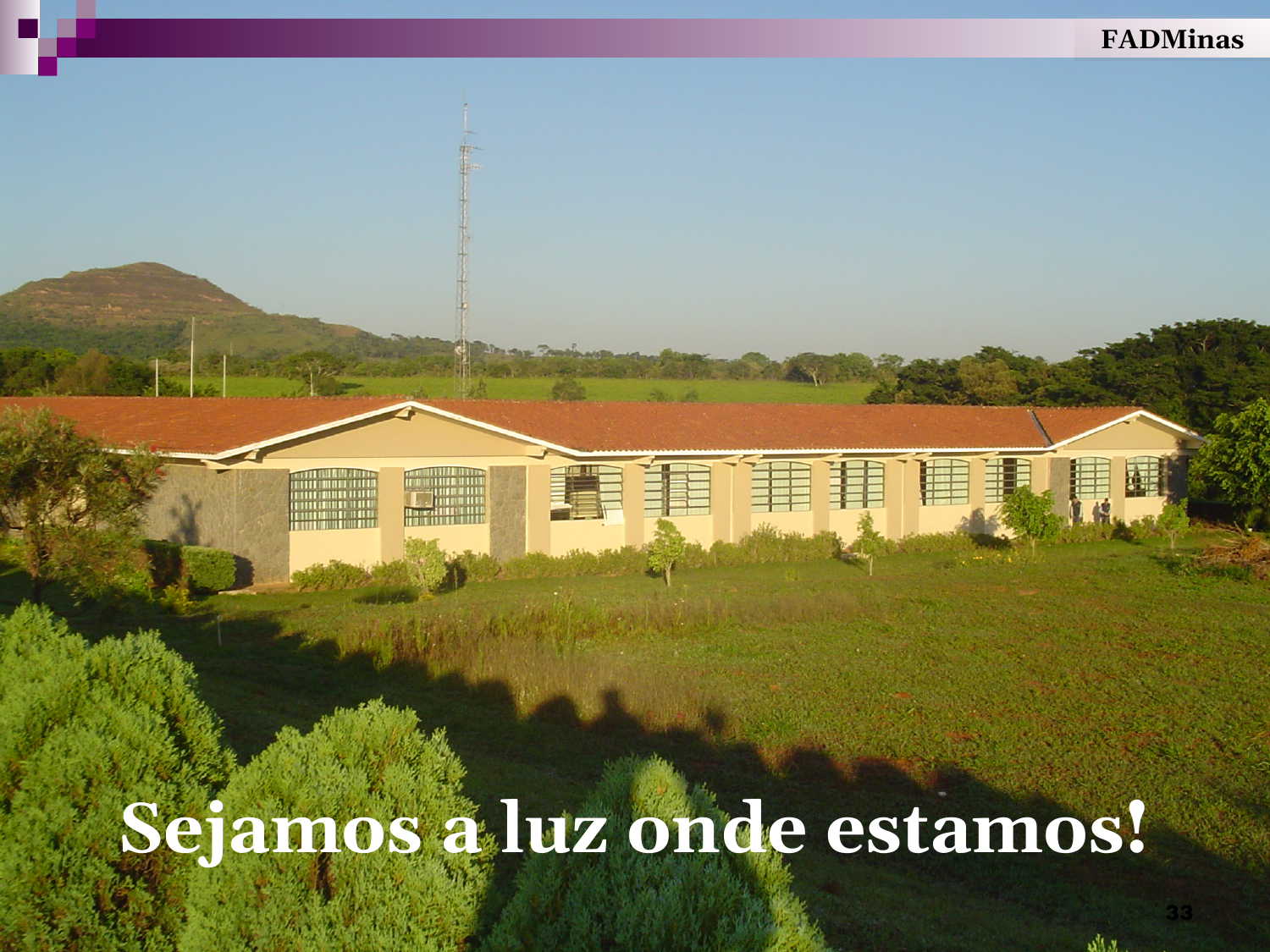

FADMinas
Sejamos a luz onde estamos!
33